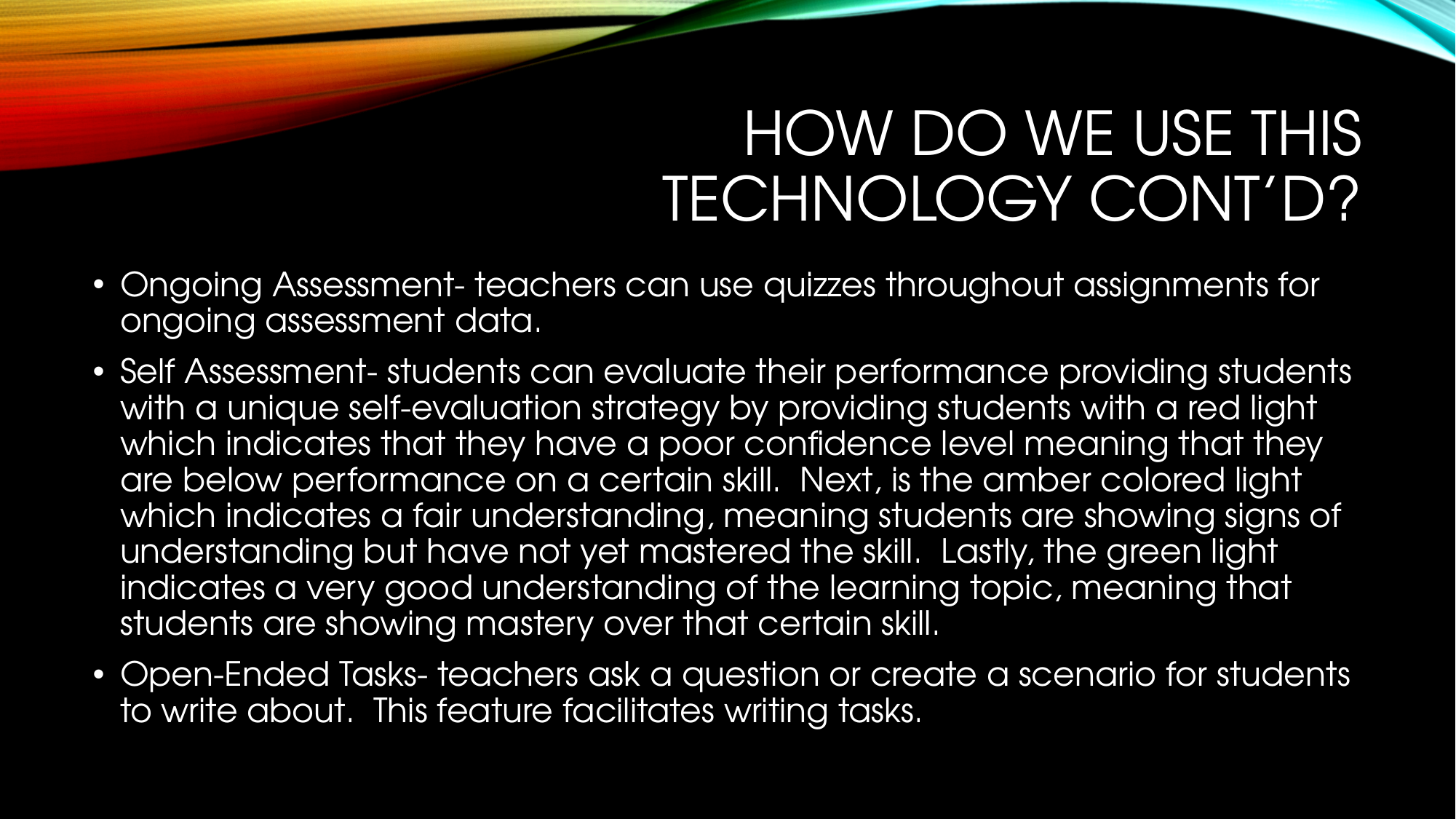

# How do we use this technology cont’d?
Ongoing Assessment- teachers can use quizzes throughout assignments for ongoing assessment data.
Self Assessment- students can evaluate their performance providing students with a unique self-evaluation strategy by providing students with a red light which indicates that they have a poor confidence level meaning that they are below performance on a certain skill.  Next, is the amber colored light which indicates a fair understanding, meaning students are showing signs of understanding but have not yet mastered the skill.  Lastly, the green light indicates a very good understanding of the learning topic, meaning that students are showing mastery over that certain skill.
Open-Ended Tasks- teachers ask a question or create a scenario for students to write about.  This feature facilitates writing tasks.